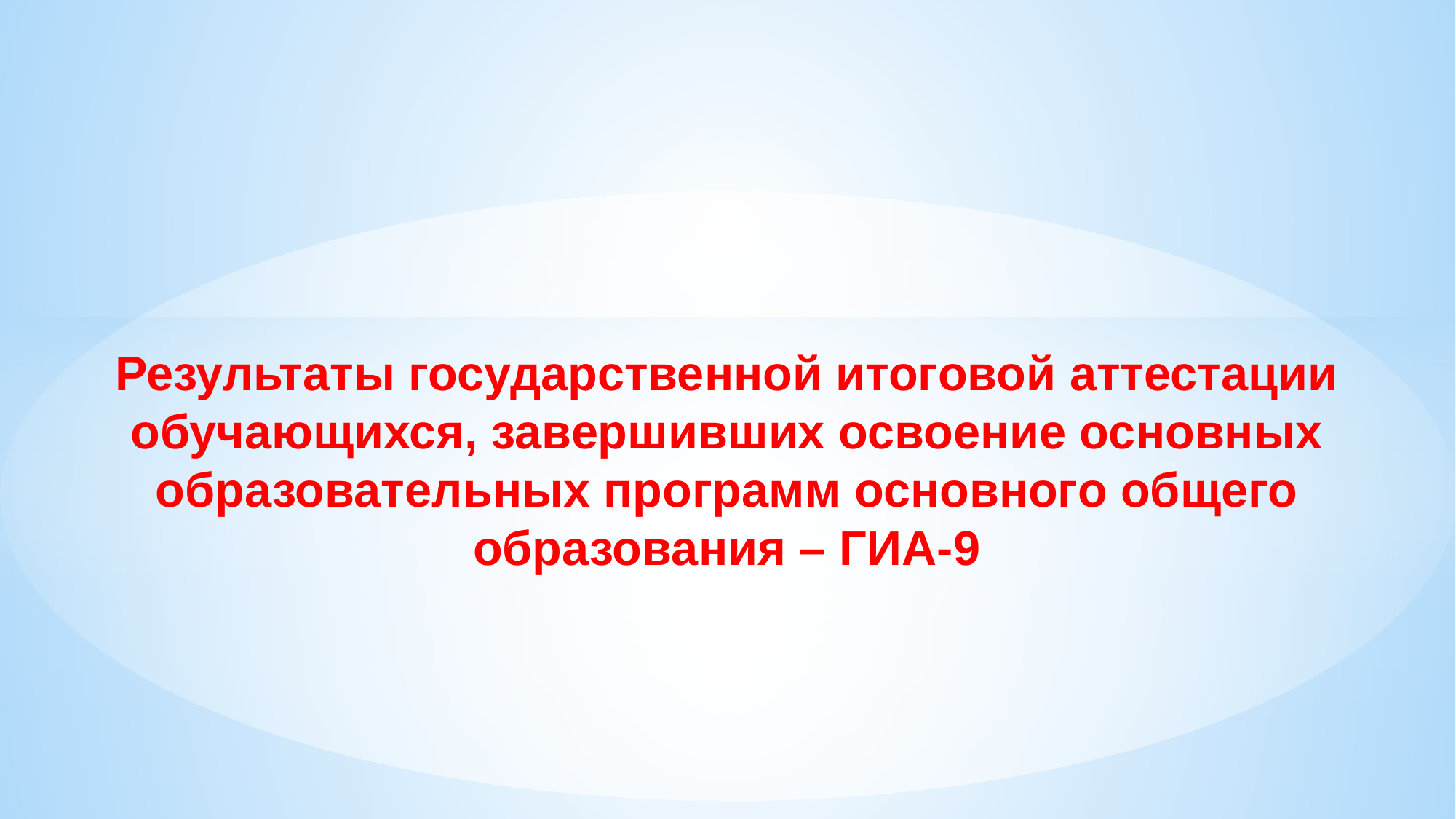

Результаты государственной итоговой аттестации обучающихся, завершивших освоение основных образовательных программ основного общего образования – ГИА-9